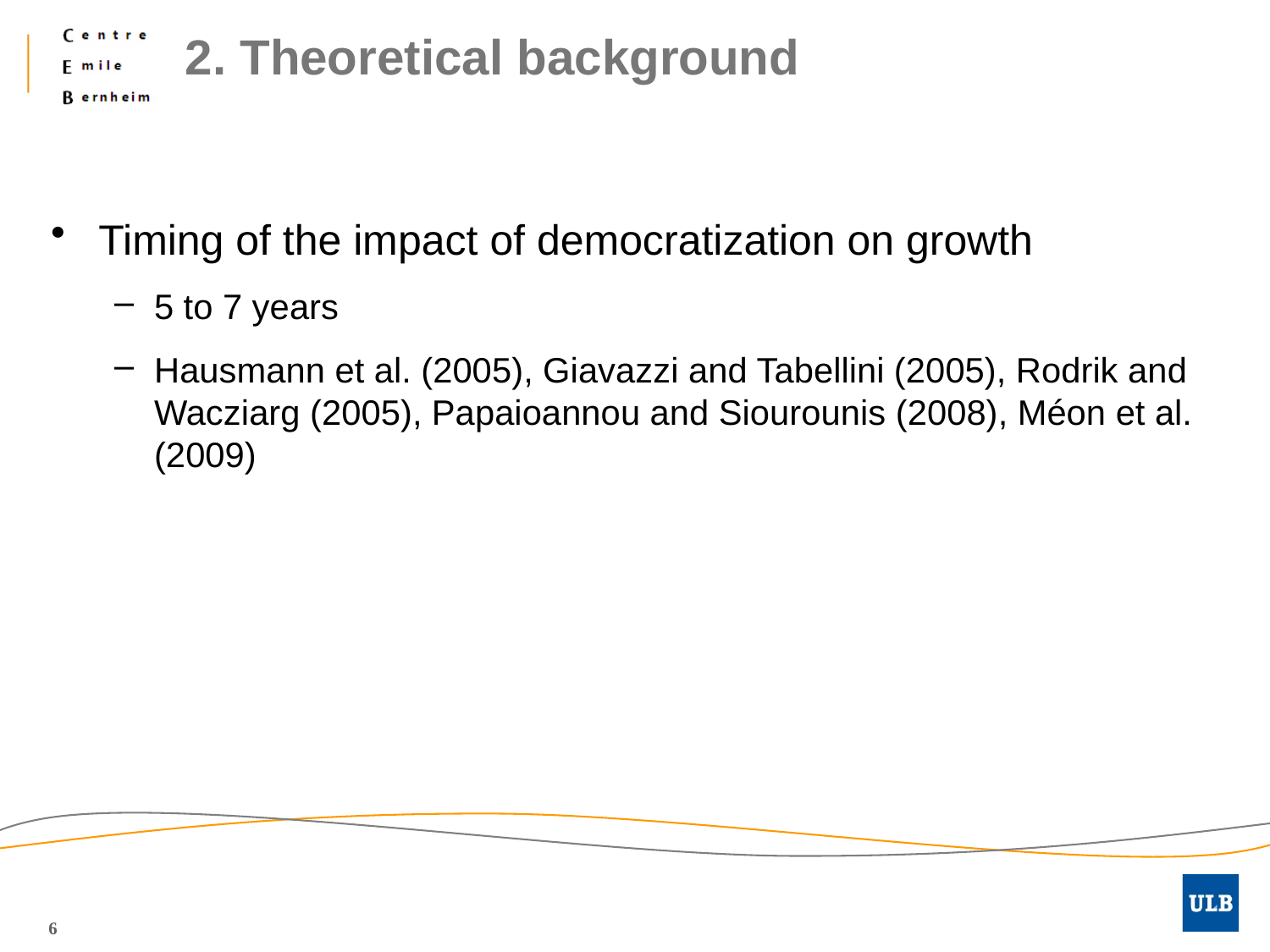

# 2. Theoretical background
Timing of the impact of democratization on growth
5 to 7 years
Hausmann et al. (2005), Giavazzi and Tabellini (2005), Rodrik and Wacziarg (2005), Papaioannou and Siourounis (2008), Méon et al. (2009)
6